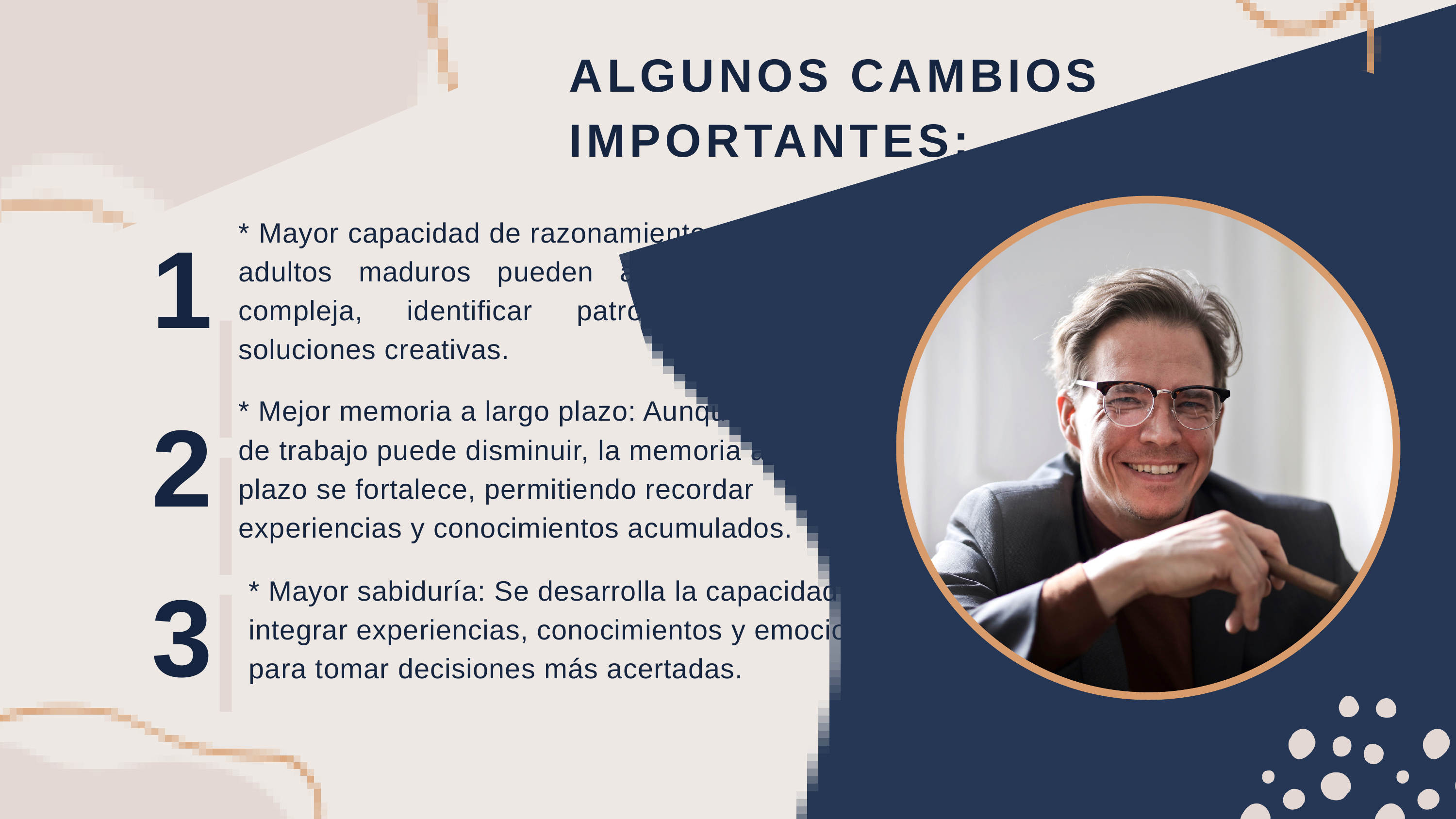

ALGUNOS CAMBIOS IMPORTANTES:
1

* Mayor capacidad de razonamiento abstracto: Los adultos maduros pueden analizar información compleja, identificar patrones y formular soluciones creativas.

2
* Mejor memoria a largo plazo: Aunque la memoria de trabajo puede disminuir, la memoria a largo plazo se fortalece, permitiendo recordar experiencias y conocimientos acumulados.

3
* Mayor sabiduría: Se desarrolla la capacidad de integrar experiencias, conocimientos y emociones para tomar decisiones más acertadas.